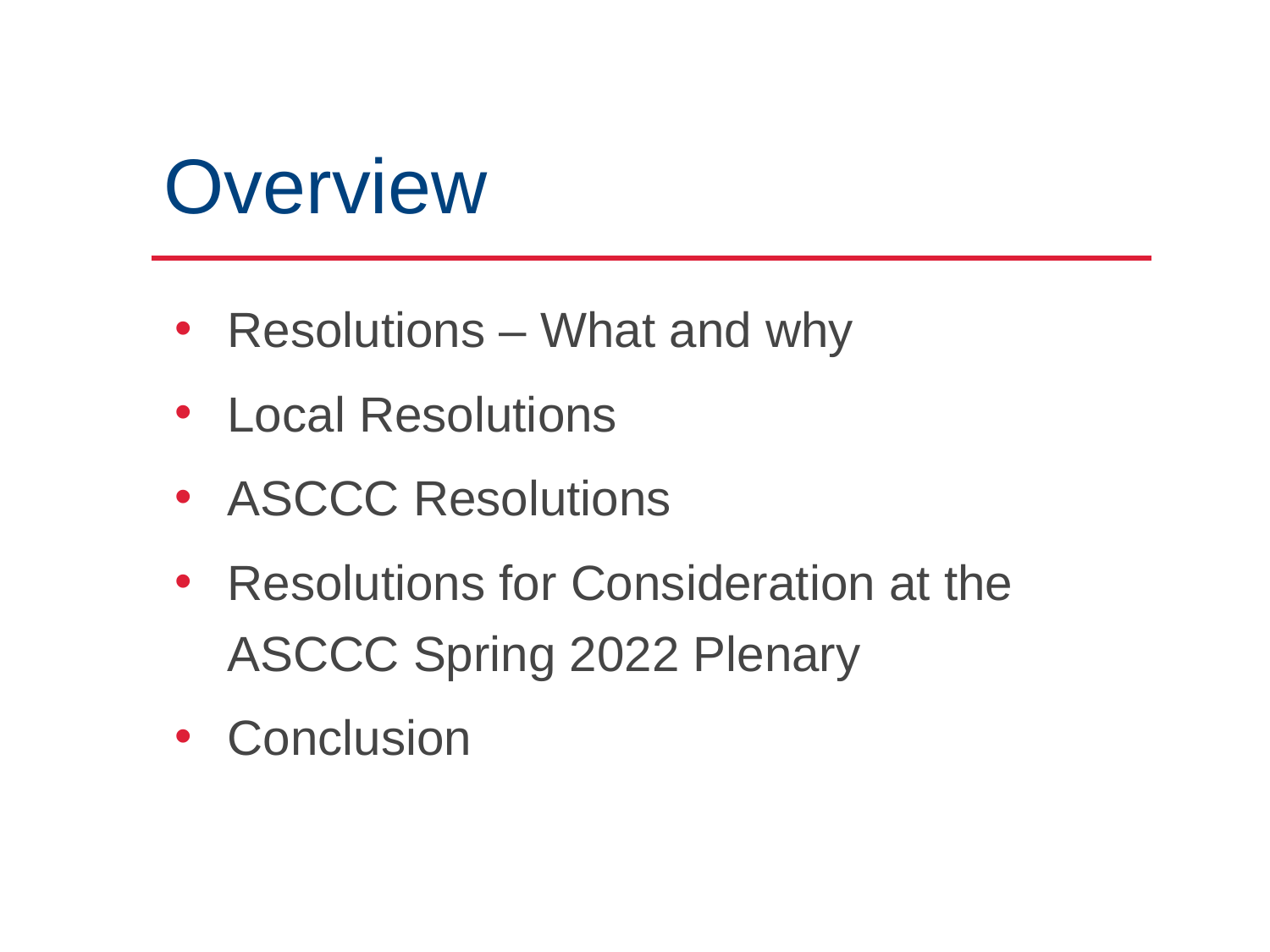

Overview
Resolutions – What and why
Local Resolutions
ASCCC Resolutions
Resolutions for Consideration at the ASCCC Spring 2022 Plenary
Conclusion